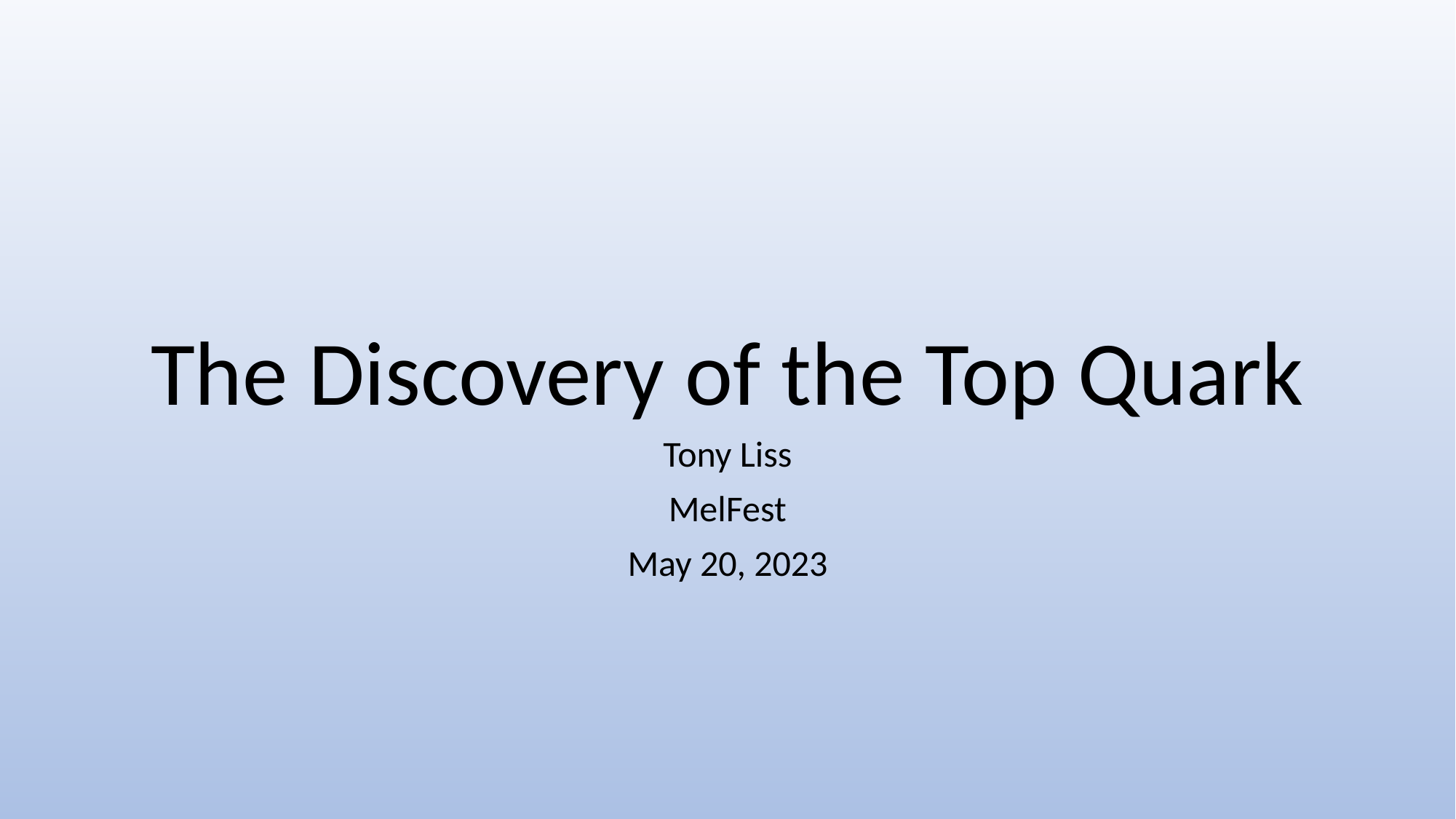

# The Discovery of the Top Quark
Tony Liss
MelFest
May 20, 2023